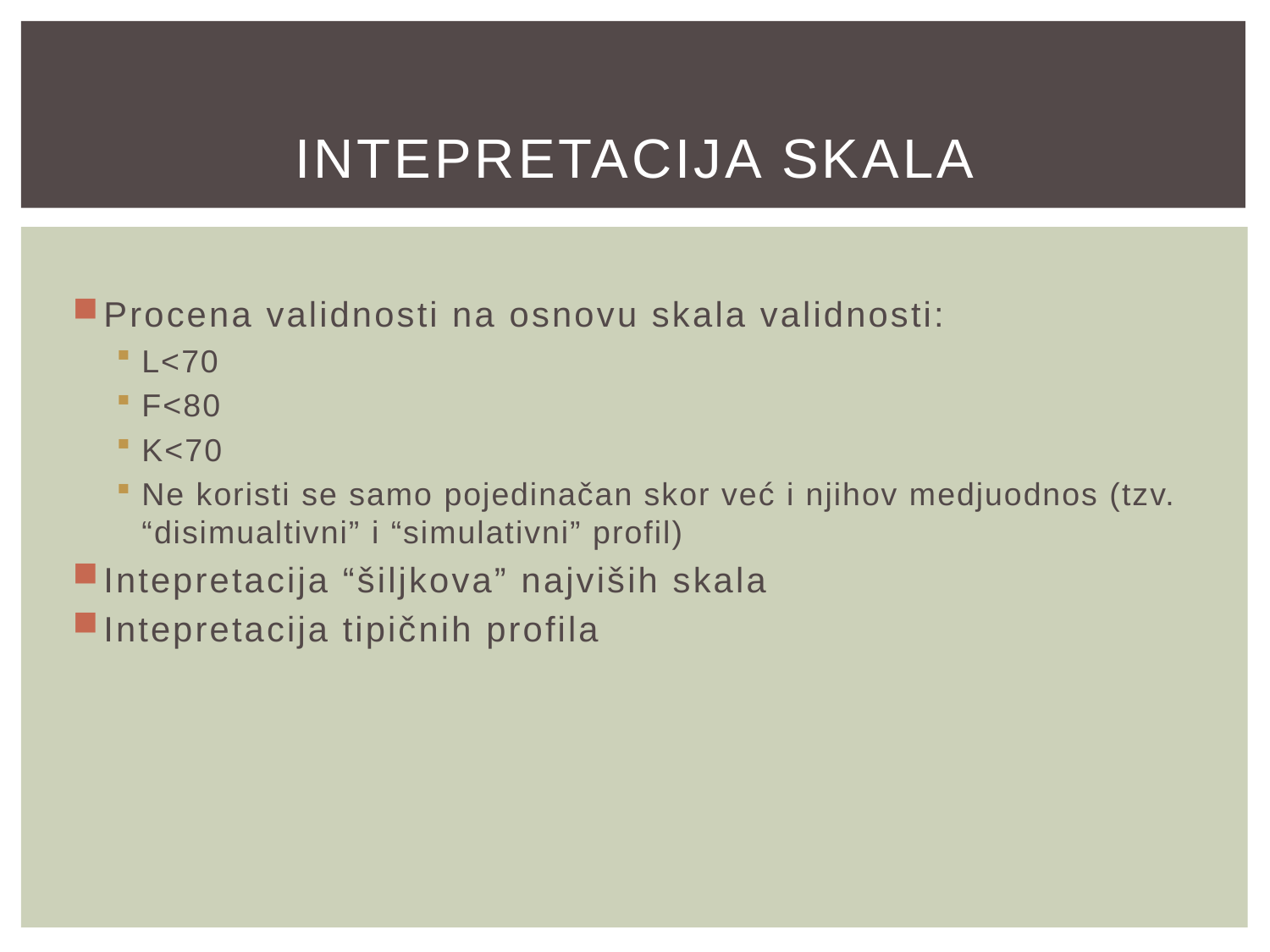

# Intepretacija skala
Procena validnosti na osnovu skala validnosti:
L<70
F<80
K<70
Ne koristi se samo pojedinačan skor već i njihov medjuodnos (tzv. “disimualtivni” i “simulativni” profil)
Intepretacija “šiljkova” najviših skala
Intepretacija tipičnih profila